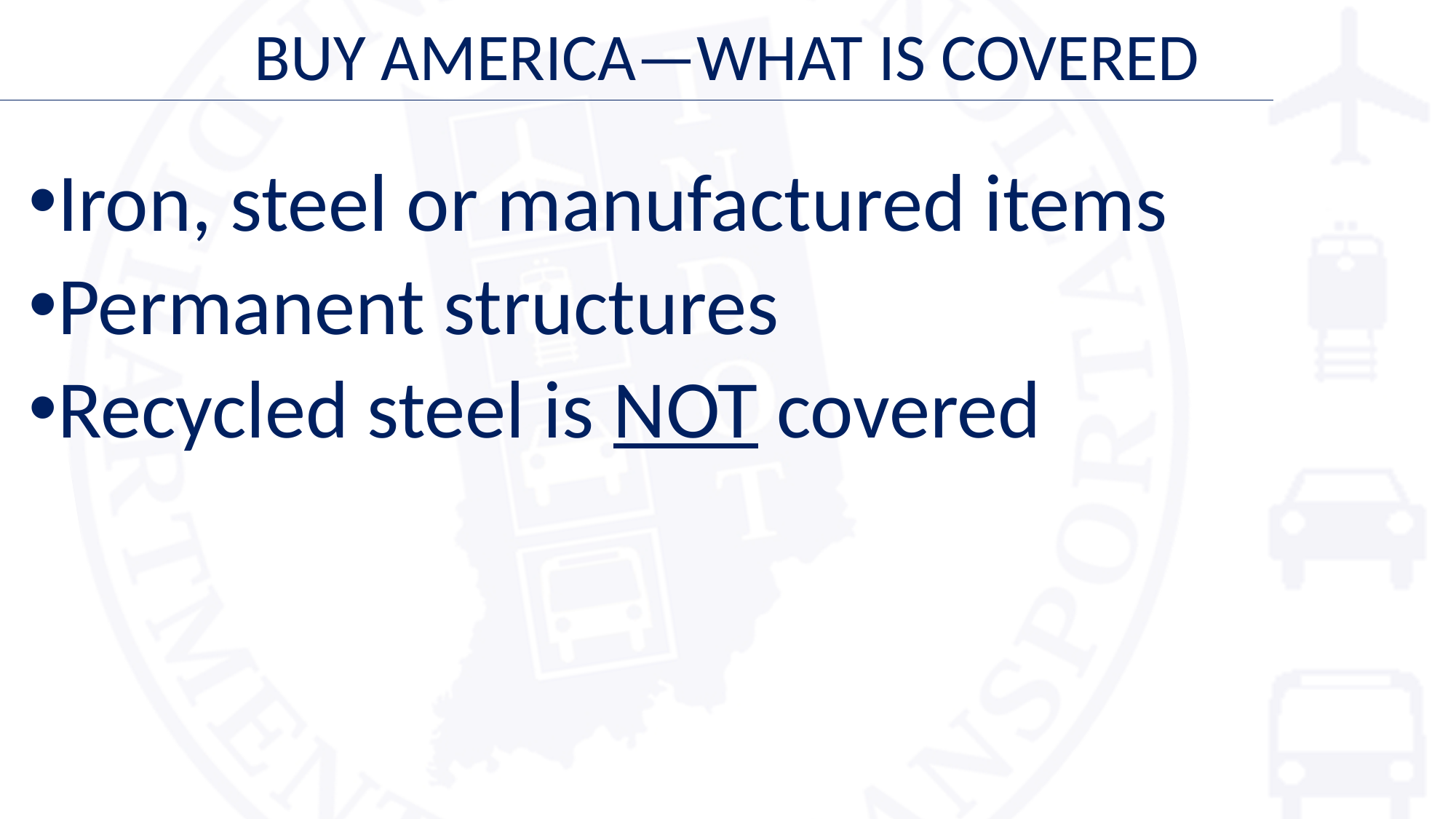

# BUY AMERICA—WHAT IS COVERED
Iron, steel or manufactured items
Permanent structures
Recycled steel is NOT covered